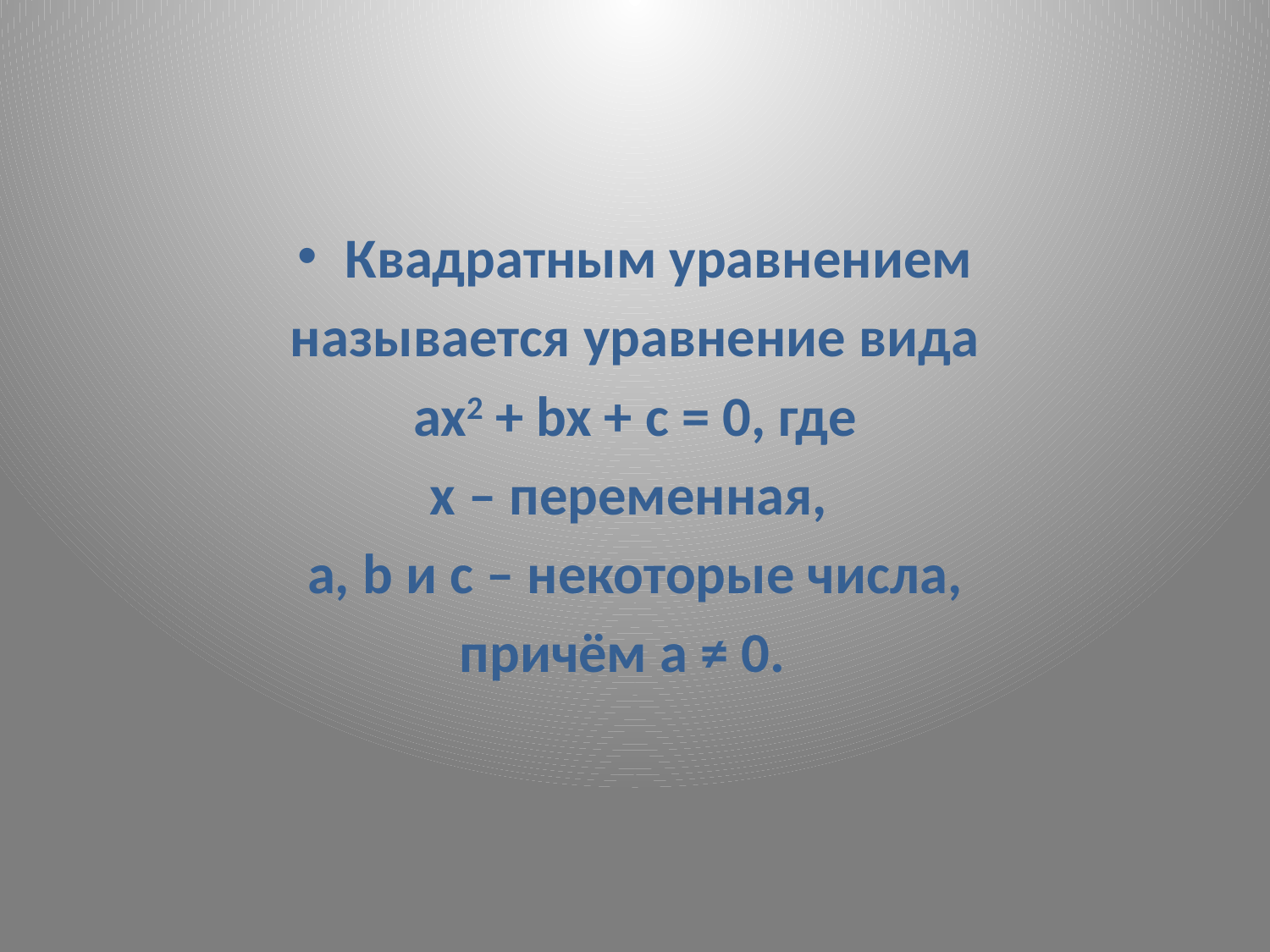

Квадратным уравнением
называется уравнение вида
ax2 + bx + с = 0, где
х – переменная,
a, b и c – некоторые числа,
причём а ≠ 0.